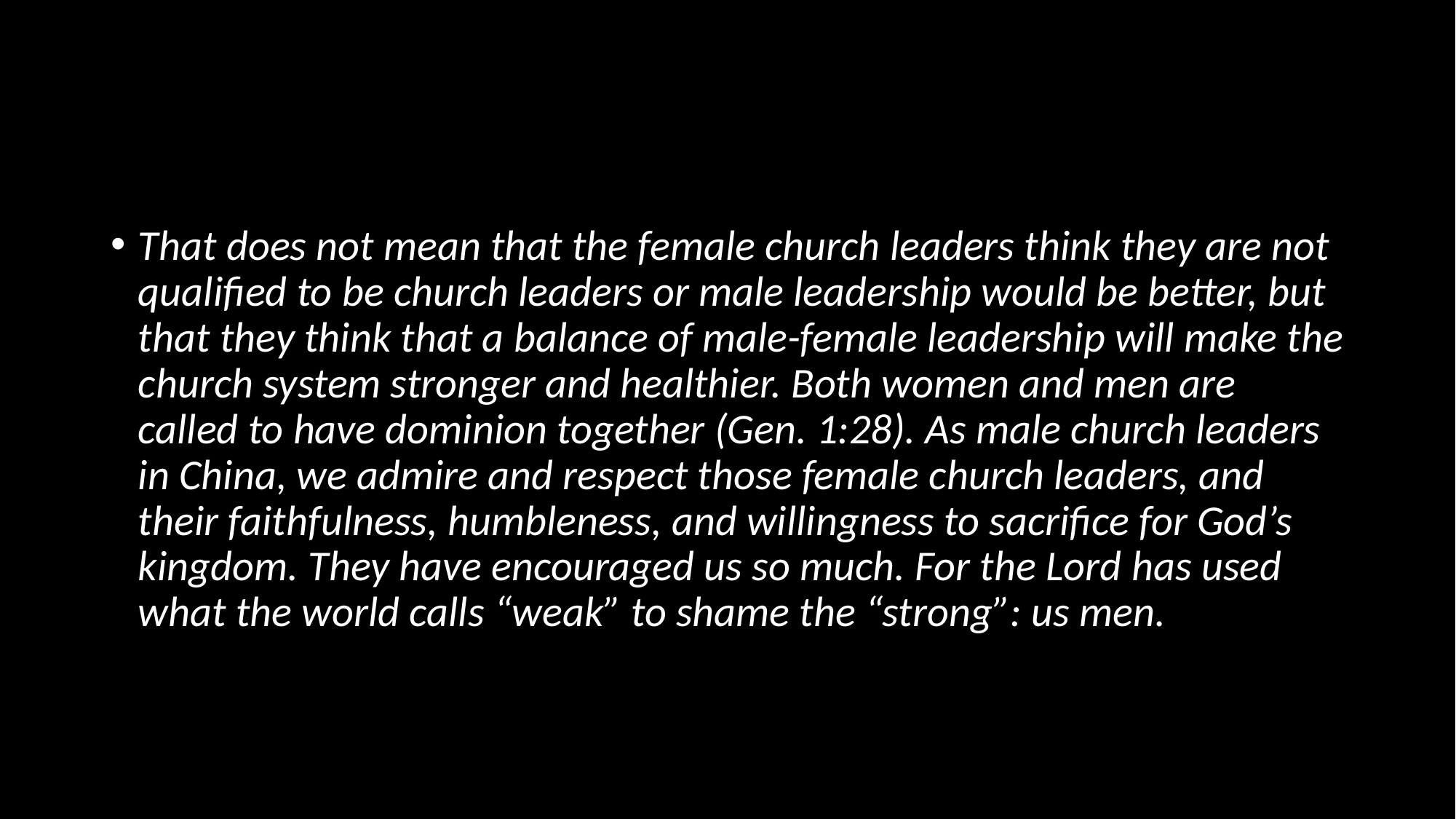

#
That does not mean that the female church leaders think they are not qualified to be church leaders or male leadership would be better, but that they think that a balance of male-female leadership will make the church system stronger and healthier. Both women and men are called to have dominion together (Gen. 1:28). As male church leaders in China, we admire and respect those female church leaders, and their faithfulness, humbleness, and willingness to sacrifice for God’s kingdom. They have encouraged us so much. For the Lord has used what the world calls “weak” to shame the “strong”: us men.